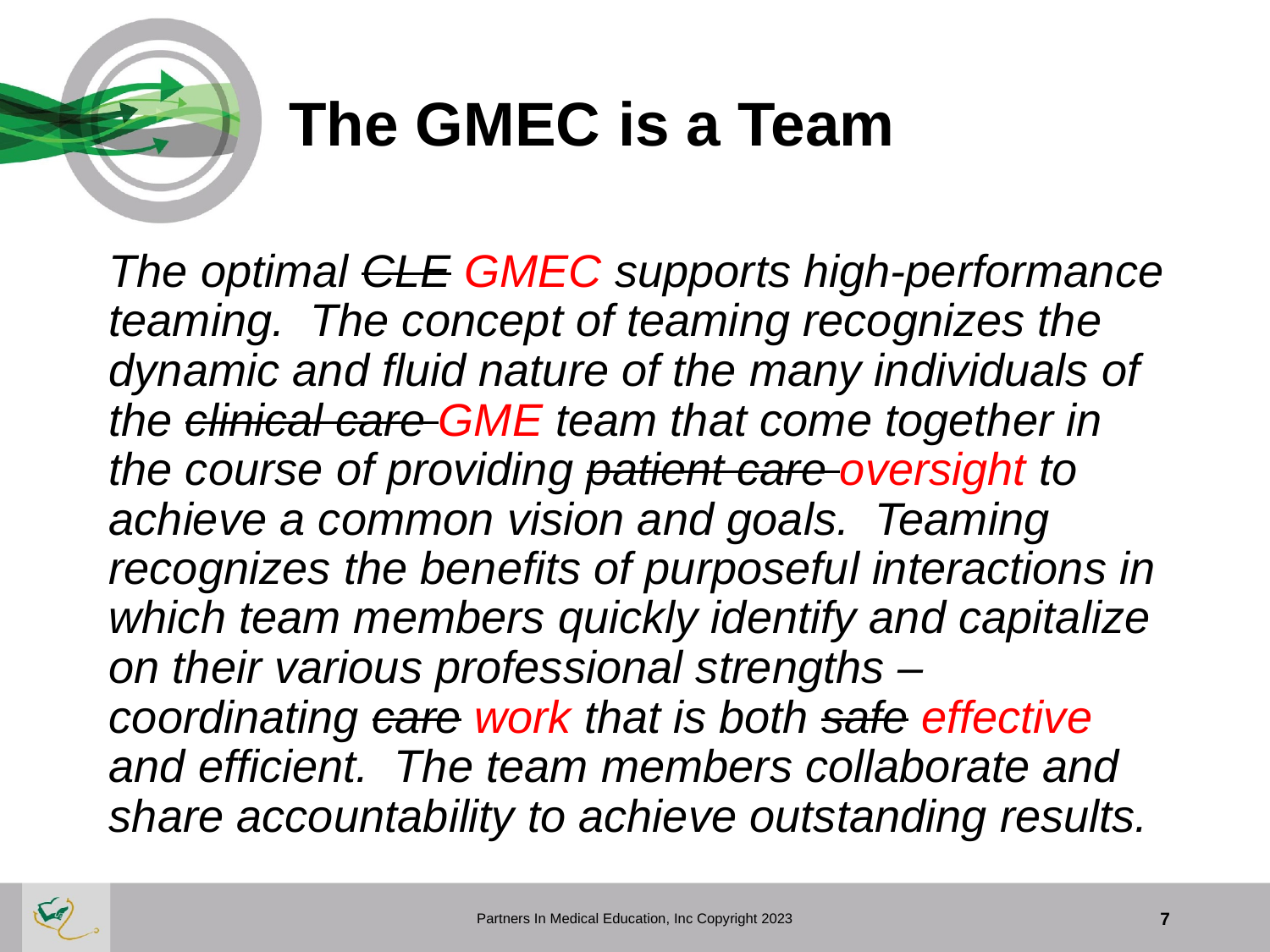

# The GMEC is a Team
The optimal CLE GMEC supports high-performance teaming.  The concept of teaming recognizes the dynamic and fluid nature of the many individuals of the clinical care GME team that come together in the course of providing patient care oversight to achieve a common vision and goals.  Teaming recognizes the benefits of purposeful interactions in which team members quickly identify and capitalize on their various professional strengths – coordinating care work that is both safe effective and efficient.  The team members collaborate and share accountability to achieve outstanding results.
Partners In Medical Education, Inc Copyright 2023
7